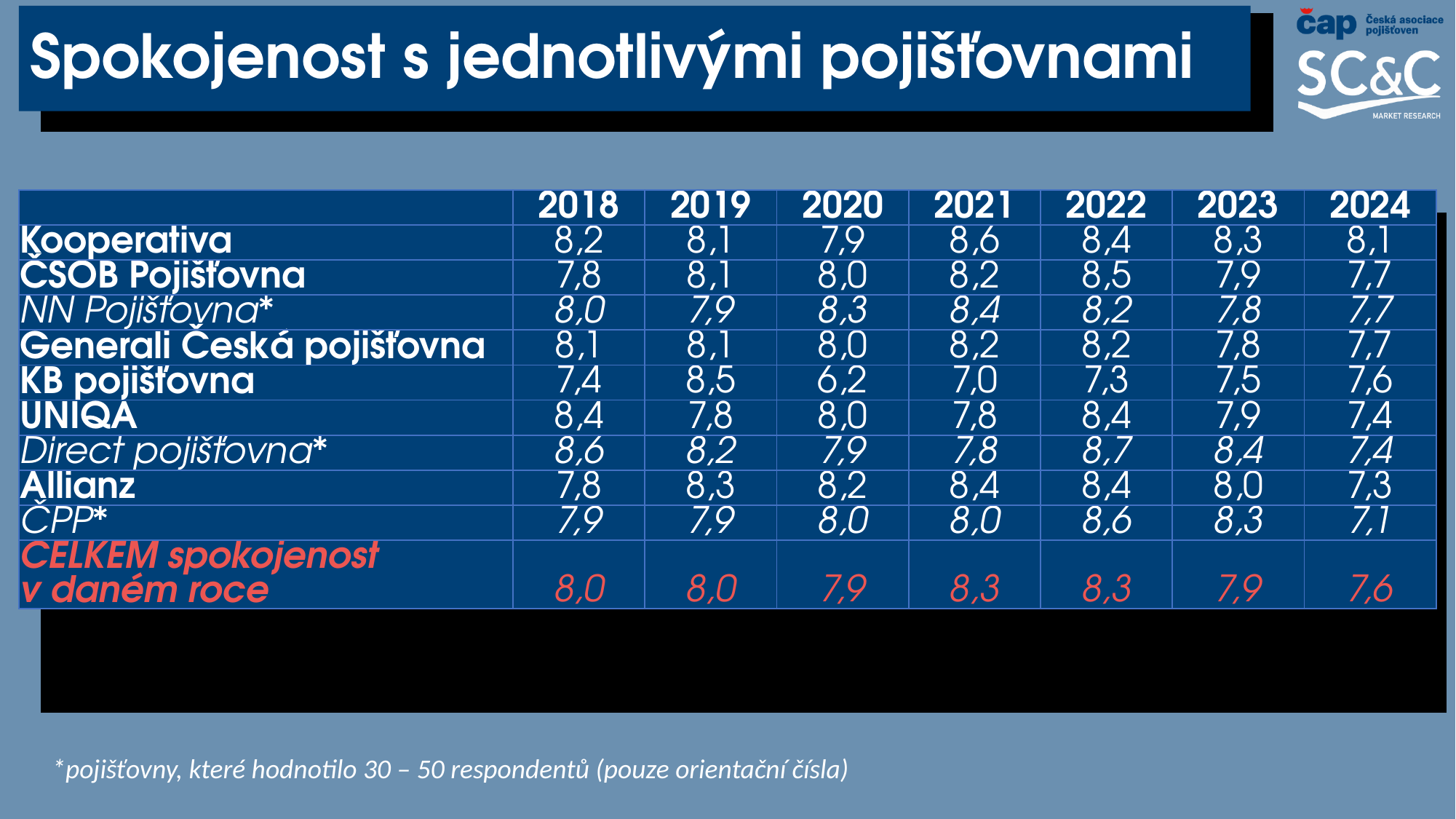

# Spokojenost s jednotlivými pojišťovnami

|  | 2018 | 2019 | 2020 | 2021 | 2022 | 2023 | 2024 |
| --- | --- | --- | --- | --- | --- | --- | --- |
| Kooperativa | 8,2 | 8,1 | 7,9 | 8,6 | 8,4 | 8,3 | 8,1 |
| ČSOB Pojišťovna | 7,8 | 8,1 | 8,0 | 8,2 | 8,5 | 7,9 | 7,7 |
| NN Pojišťovna\* | 8,0 | 7,9 | 8,3 | 8,4 | 8,2 | 7,8 | 7,7 |
| Generali Česká pojišťovna | 8,1 | 8,1 | 8,0 | 8,2 | 8,2 | 7,8 | 7,7 |
| KB pojišťovna | 7,4 | 8,5 | 6,2 | 7,0 | 7,3 | 7,5 | 7,6 |
| UNIQA | 8,4 | 7,8 | 8,0 | 7,8 | 8,4 | 7,9 | 7,4 |
| Direct pojišťovna\* | 8,6 | 8,2 | 7,9 | 7,8 | 8,7 | 8,4 | 7,4 |
| Allianz | 7,8 | 8,3 | 8,2 | 8,4 | 8,4 | 8,0 | 7,3 |
| ČPP\* | 7,9 | 7,9 | 8,0 | 8,0 | 8,6 | 8,3 | 7,1 |
| CELKEM spokojenost v daném roce | 8,0 | 8,0 | 7,9 | 8,3 | 8,3 | 7,9 | 7,6 |

*pojišťovny, které hodnotilo 30 – 50 respondentů (pouze orientační čísla)